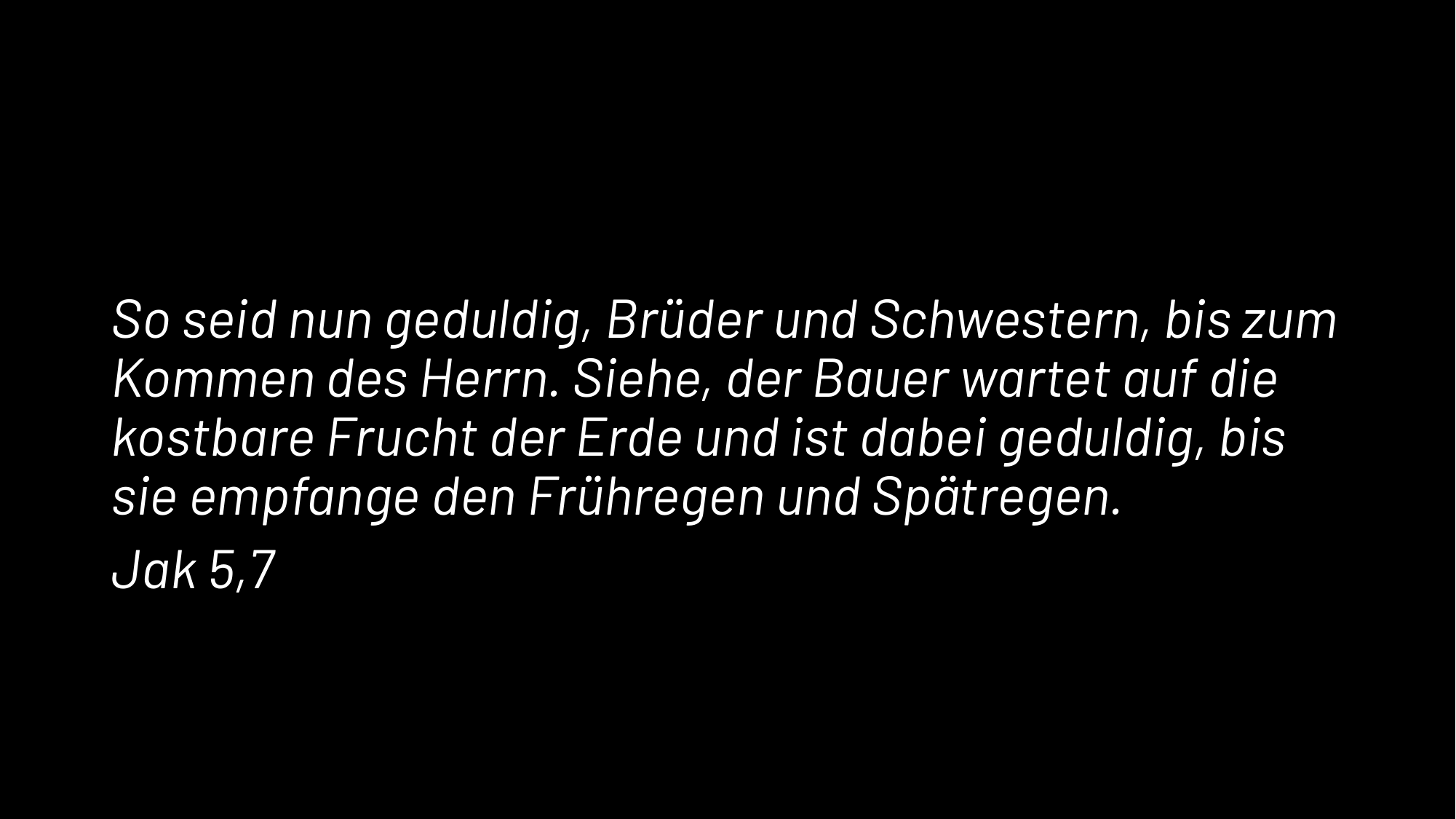

So seid nun geduldig, Brüder und Schwestern, bis zum Kommen des Herrn. Siehe, der Bauer wartet auf die kostbare Frucht der Erde und ist dabei geduldig, bis sie empfange den Frühregen und Spätregen.
Jak 5,7